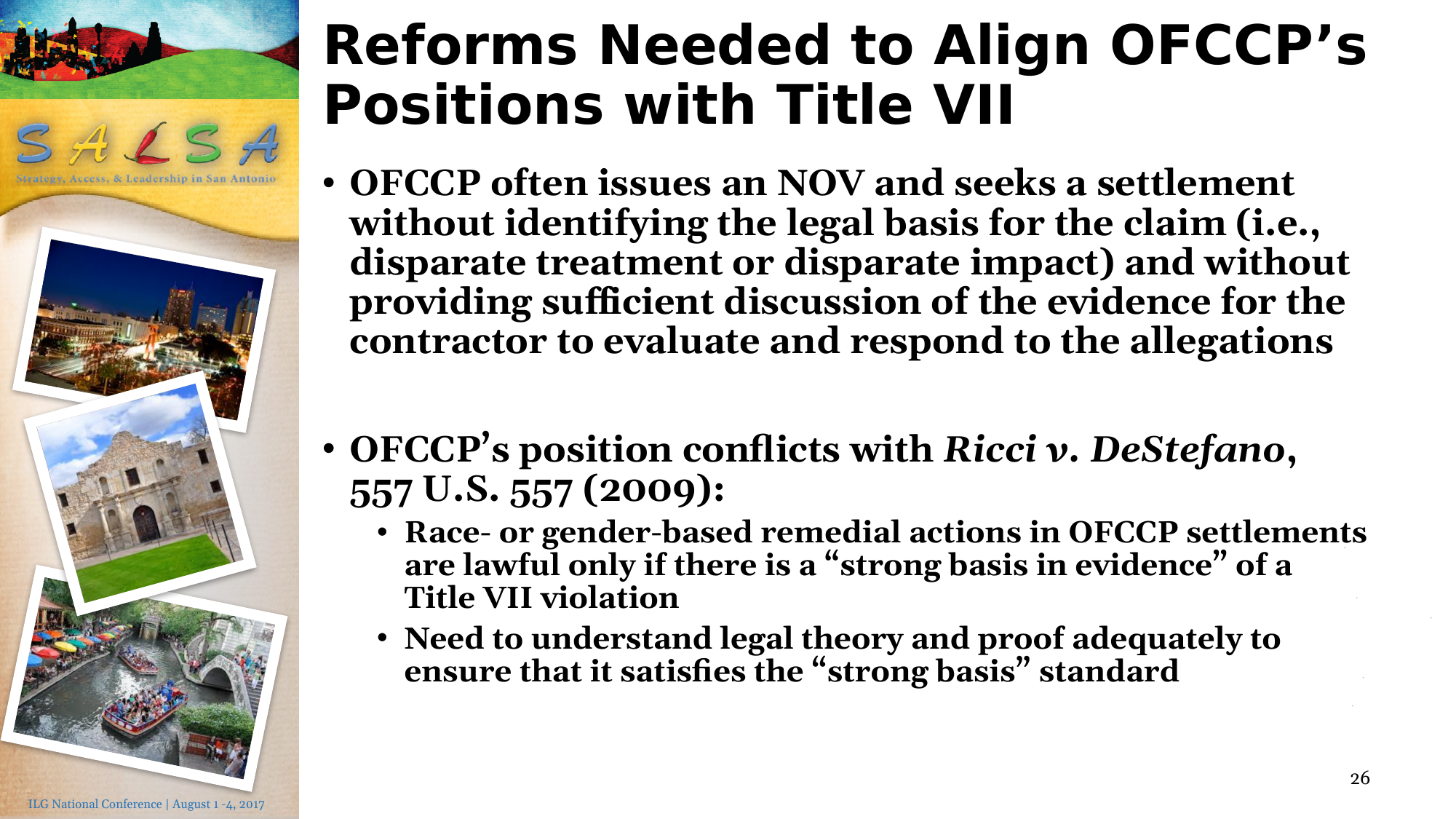

# Reforms Needed to Align OFCCP’s Positions with Title VII
OFCCP often issues an NOV and seeks a settlement without identifying the legal basis for the claim (i.e., disparate treatment or disparate impact) and without providing sufficient discussion of the evidence for the contractor to evaluate and respond to the allegations

OFCCP’s position conflicts with Ricci v. DeStefano, 557 U.S. 557 (2009):
Race- or gender-based remedial actions in OFCCP settlements are lawful only if there is a “strong basis in evidence” of a Title VII violation
Need to understand legal theory and proof adequately to ensure that it satisfies the “strong basis” standard

26